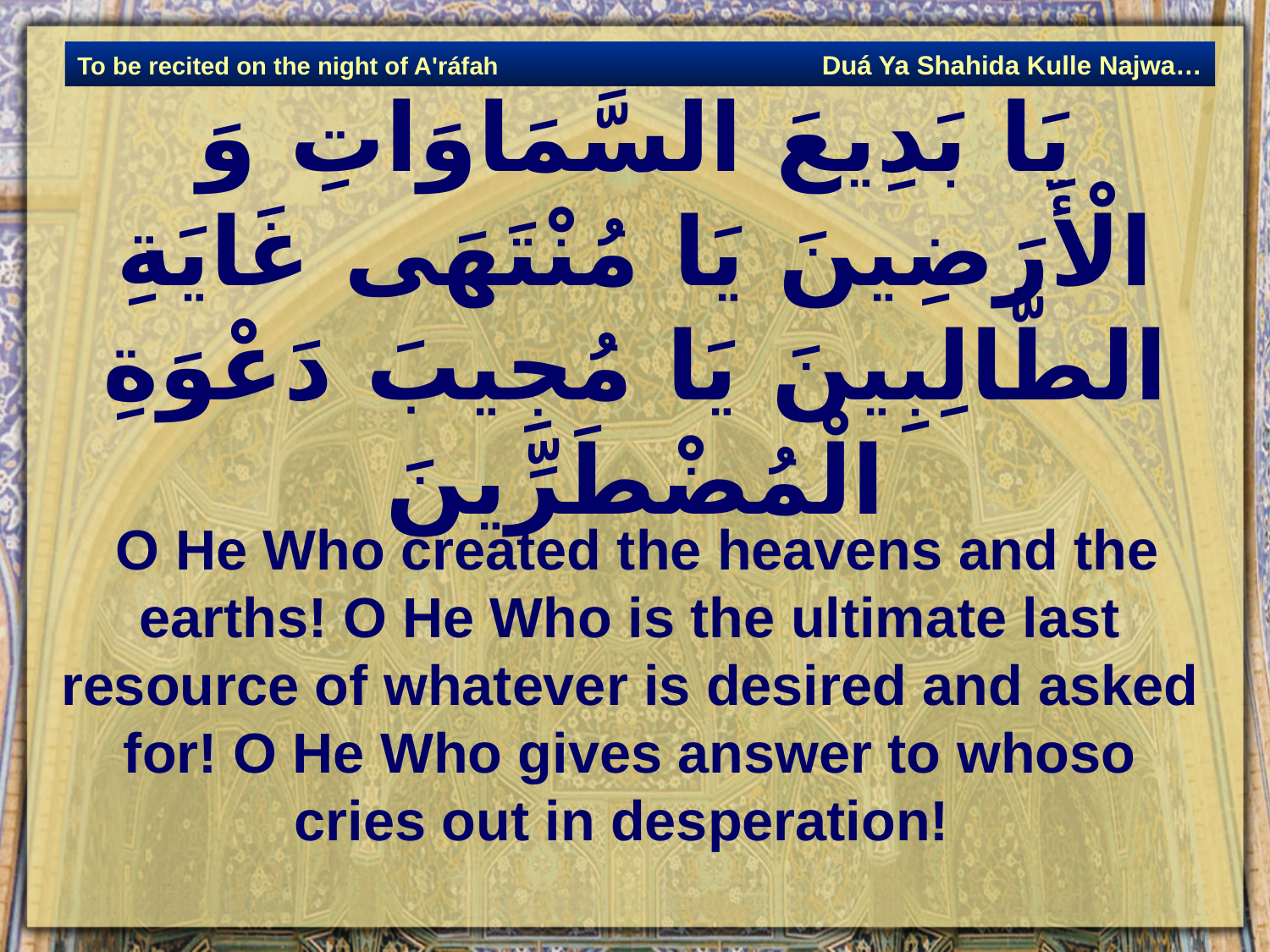

Duá Ya Shahida Kulle Najwa…
To be recited on the night of A'ráfah
# يَا بَدِيعَ السَّمَاوَاتِ وَ الْأَرَضِينَ يَا مُنْتَهَى غَايَةِ الطَّالِبِينَ يَا مُجِيبَ دَعْوَةِ الْمُضْطَرِّينَ‏
 O He Who created the heavens and the earths! O He Who is the ultimate last resource of whatever is desired and asked for! O He Who gives answer to whoso cries out in desperation!